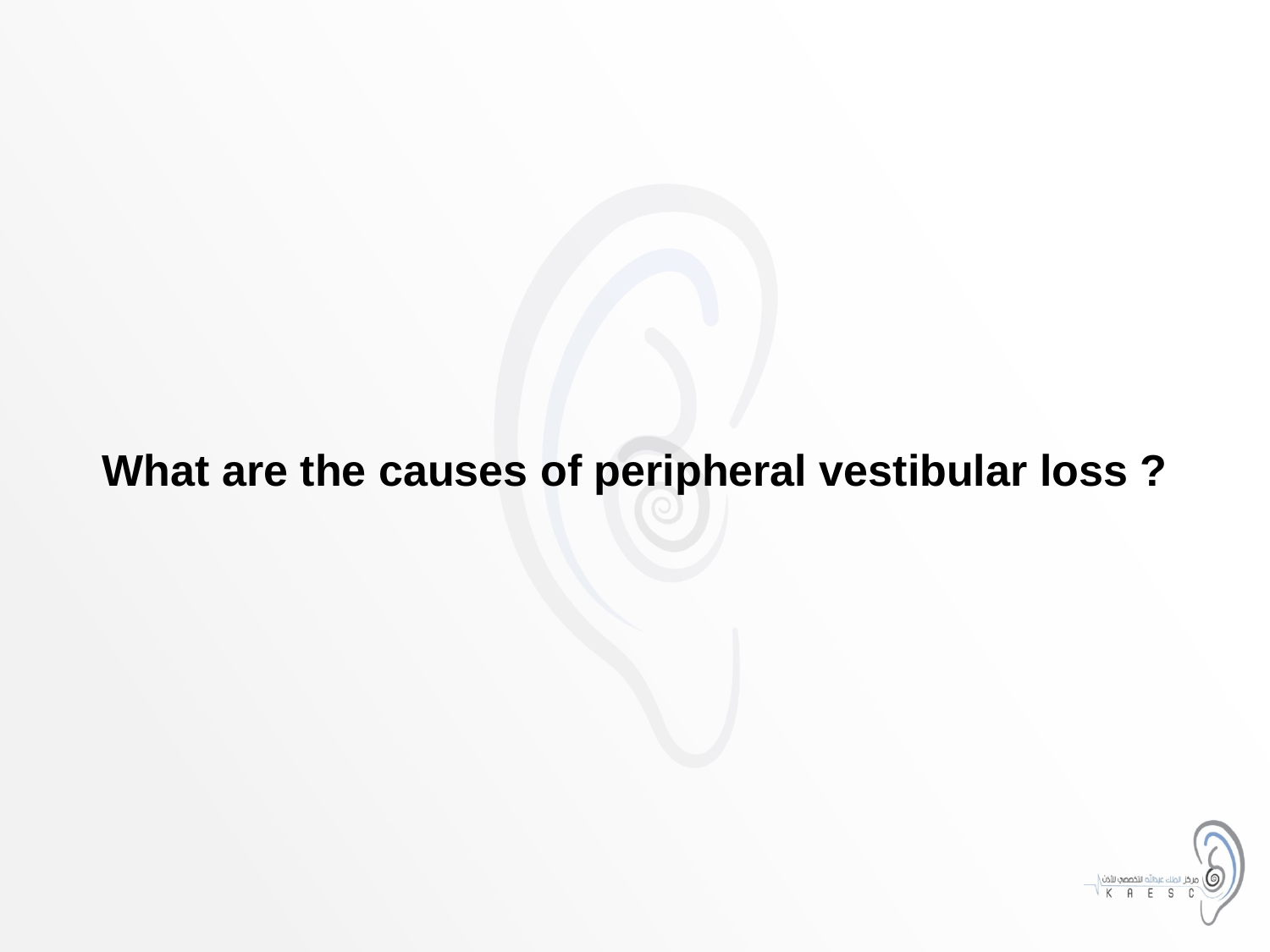

What are the causes of peripheral vestibular loss ?